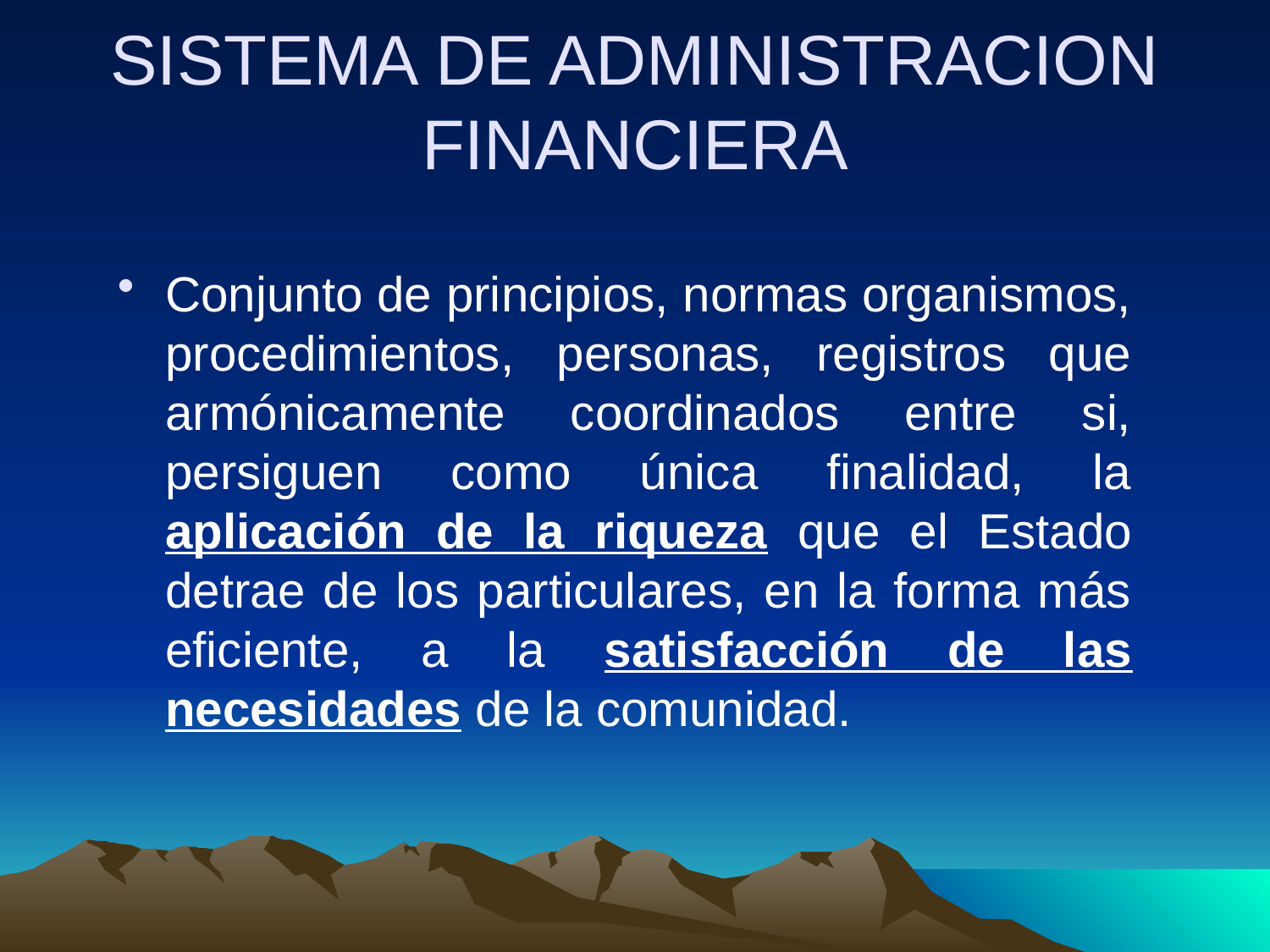

SISTEMA DE ADMINISTRACION FINANCIERA
Conjunto de principios, normas organismos, procedimientos, personas, registros que armónicamente coordinados entre si, persiguen como única finalidad, la aplicación de la riqueza que el Estado detrae de los particulares, en la forma más eficiente, a la satisfacción de las necesidades de la comunidad.